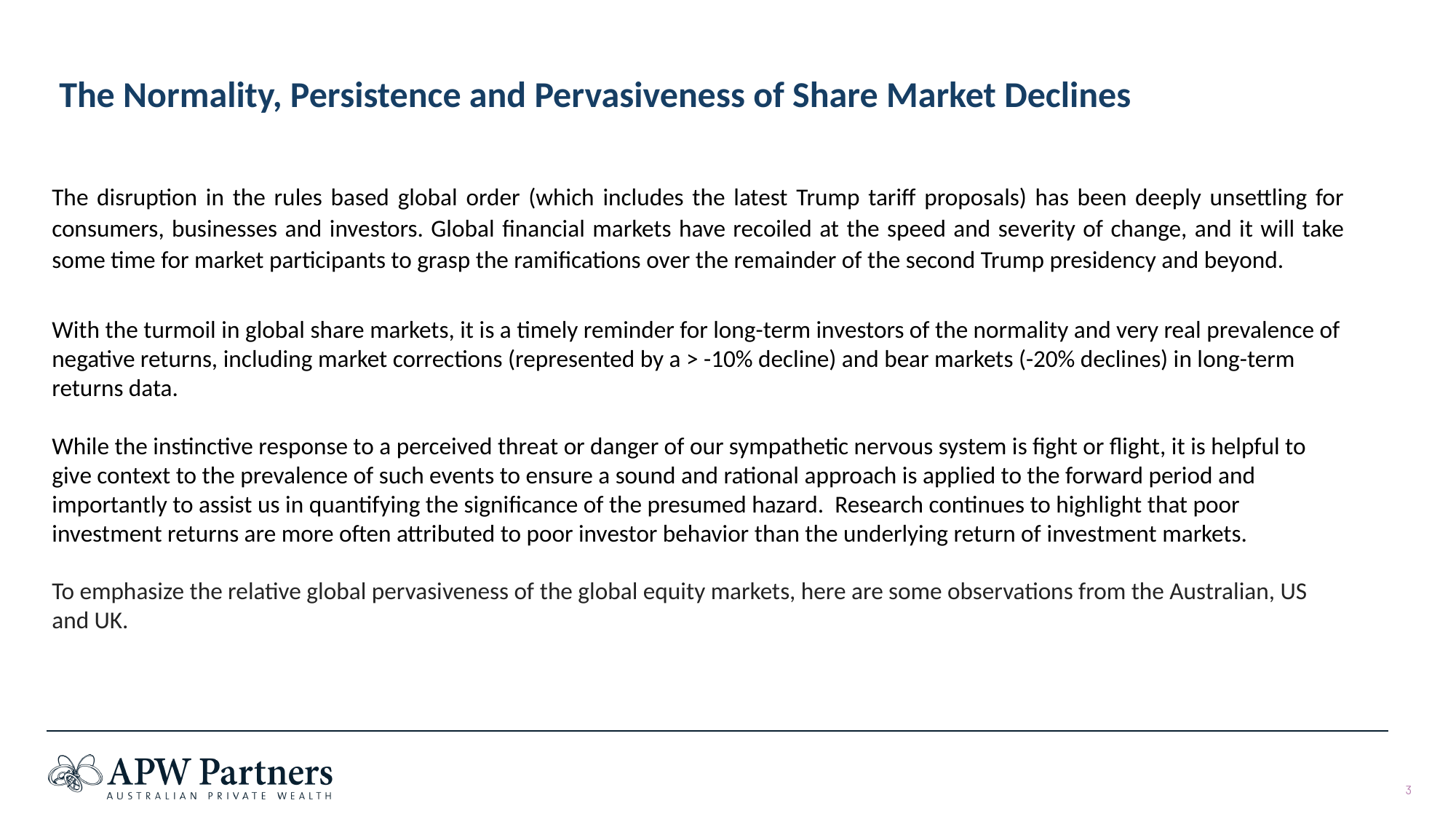

The Normality, Persistence and Pervasiveness of Share Market Declines
The disruption in the rules based global order (which includes the latest Trump tariff proposals) has been deeply unsettling for consumers, businesses and investors. Global financial markets have recoiled at the speed and severity of change, and it will take some time for market participants to grasp the ramifications over the remainder of the second Trump presidency and beyond.

With the turmoil in global share markets, it is a timely reminder for long-term investors of the normality and very real prevalence of negative returns, including market corrections (represented by a > -10% decline) and bear markets (-20% declines) in long-term returns data.

While the instinctive response to a perceived threat or danger of our sympathetic nervous system is fight or flight, it is helpful to give context to the prevalence of such events to ensure a sound and rational approach is applied to the forward period and importantly to assist us in quantifying the significance of the presumed hazard.  Research continues to highlight that poor investment returns are more often attributed to poor investor behavior than the underlying return of investment markets.

To emphasize the relative global pervasiveness of the global equity markets, here are some observations from the Australian, US and UK.
3